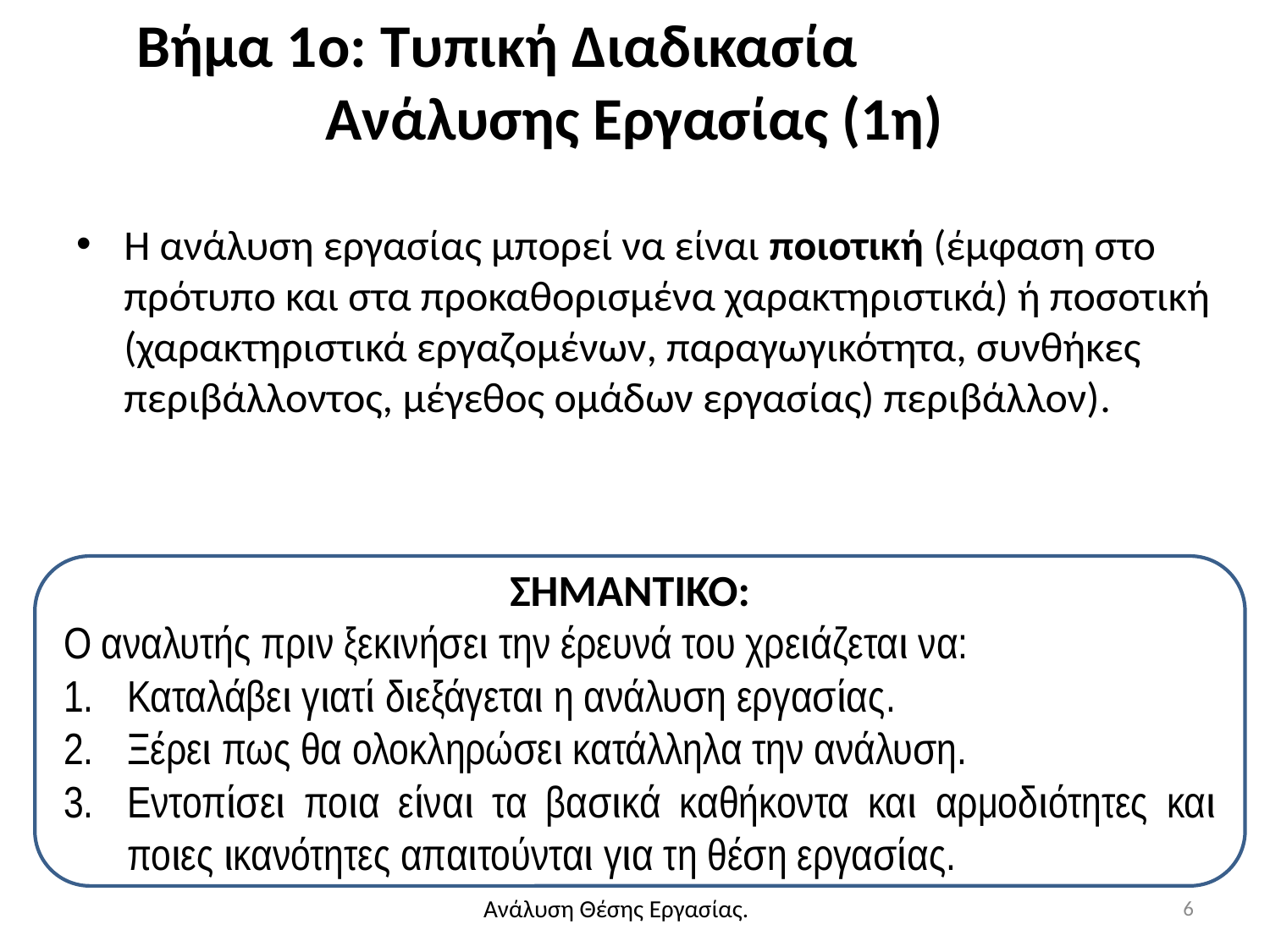

# Βήμα 1ο: Τυπική Διαδικασία                     Ανάλυσης Εργασίας (1η)
Η ανάλυση εργασίας μπορεί να είναι ποιοτική (έμφαση στο πρότυπο και στα προκαθορισμένα χαρακτηριστικά) ή ποσοτική (χαρακτηριστικά εργαζομένων, παραγωγικότητα, συνθήκες περιβάλλοντος, μέγεθος ομάδων εργασίας) περιβάλλον).
ΣΗΜΑΝΤΙΚΟ:
Ο αναλυτής πριν ξεκινήσει την έρευνά του χρειάζεται να:
Καταλάβει γιατί διεξάγεται η ανάλυση εργασίας.
Ξέρει πως θα ολοκληρώσει κατάλληλα την ανάλυση.
Εντοπίσει ποια είναι τα βασικά καθήκοντα και αρμοδιότητες και ποιες ικανότητες απαιτούνται για τη θέση εργασίας.
6